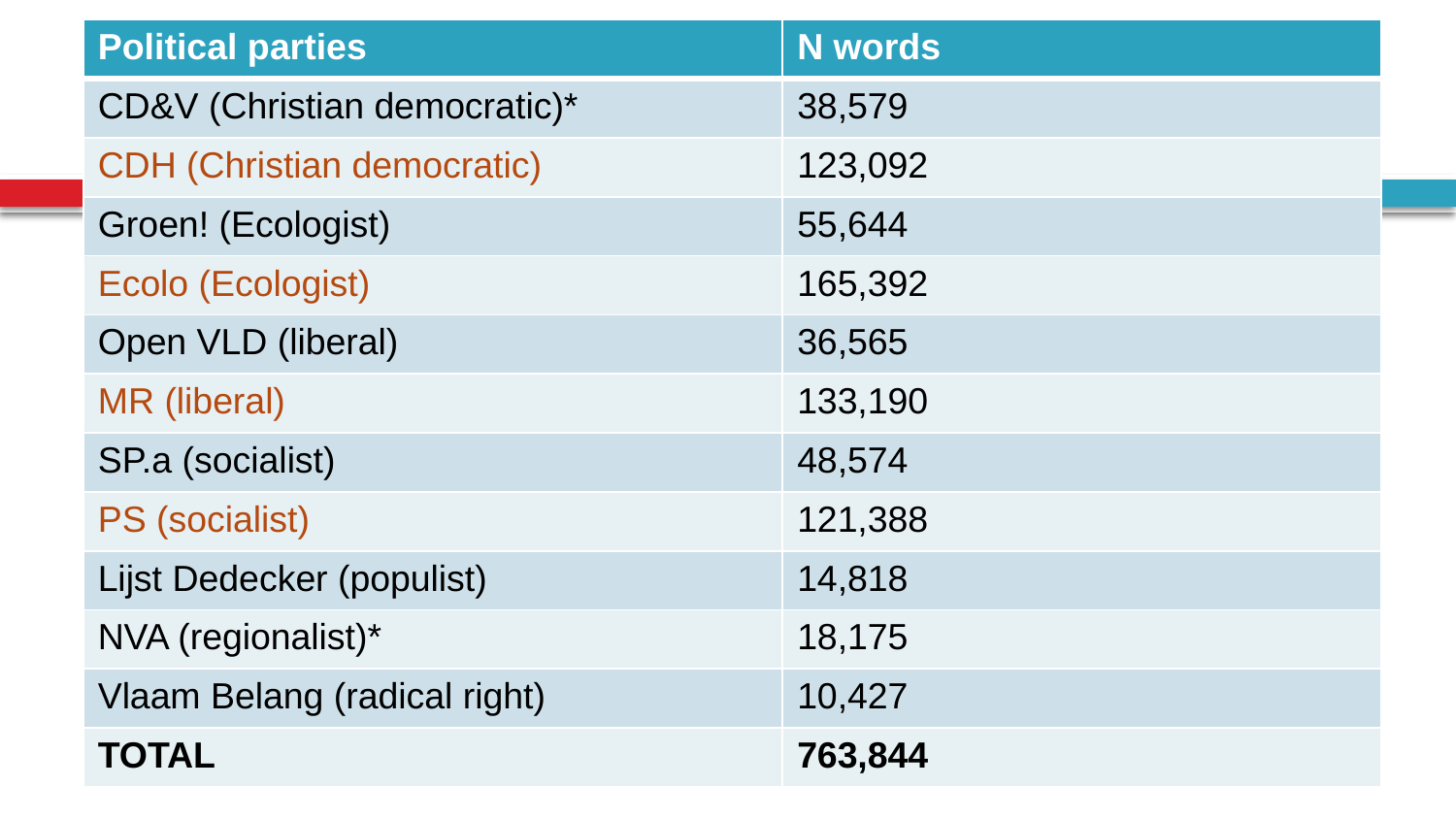

#
| Political parties | N words |
| --- | --- |
| CD&V (Christian democratic)\* | 38,579 |
| CDH (Christian democratic) | 123,092 |
| Groen! (Ecologist) | 55,644 |
| Ecolo (Ecologist) | 165,392 |
| Open VLD (liberal) | 36,565 |
| MR (liberal) | 133,190 |
| SP.a (socialist) | 48,574 |
| PS (socialist) | 121,388 |
| Lijst Dedecker (populist) | 14,818 |
| NVA (regionalist)\* | 18,175 |
| Vlaam Belang (radical right) | 10,427 |
| TOTAL | 763,844 |